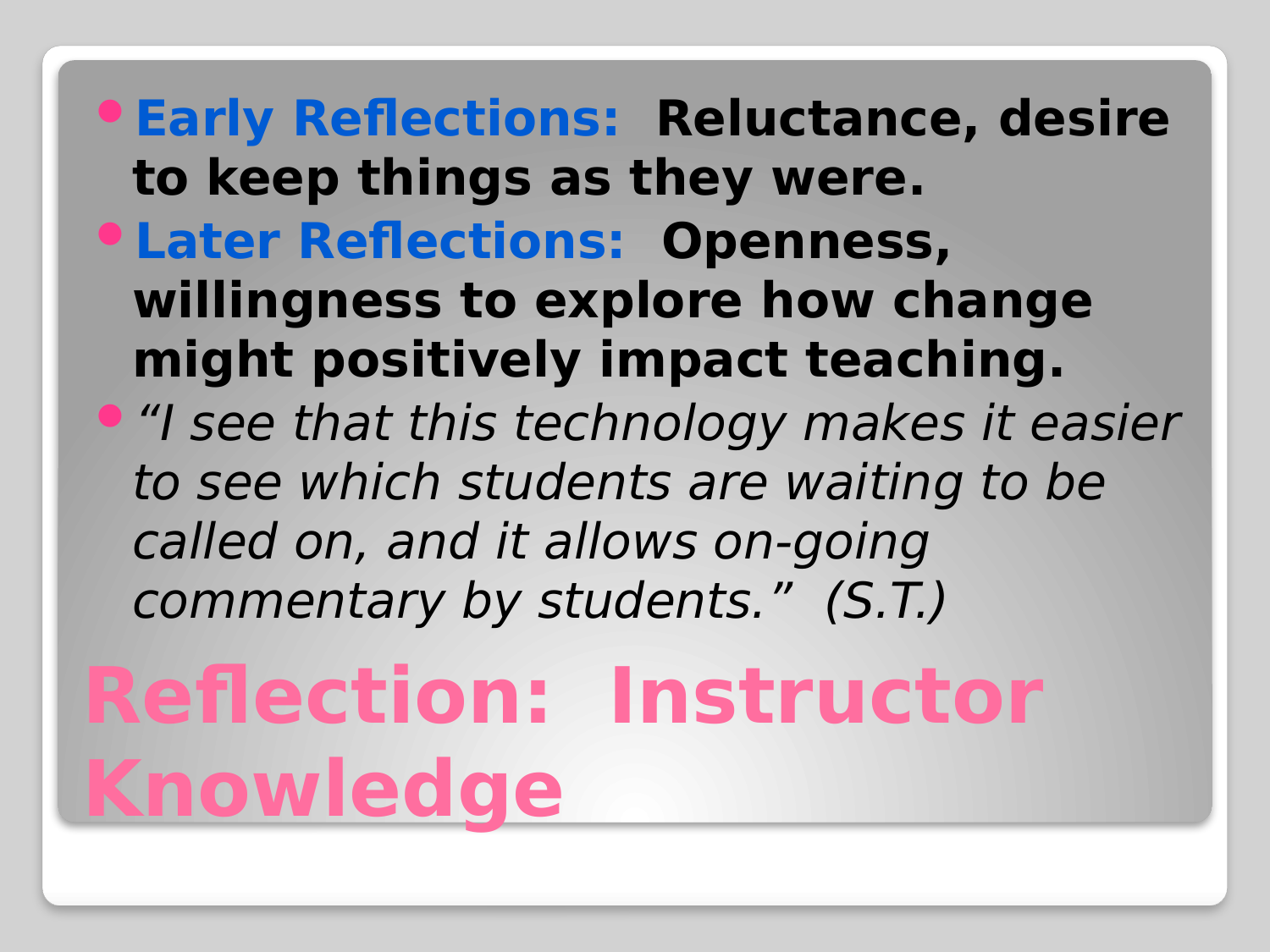

Early Reflections:  Reluctance, desire to keep things as they were.
Later Reflections:  Openness, willingness to explore how change might positively impact teaching.
“I see that this technology makes it easier to see which students are waiting to be called on, and it allows on-going commentary by students.”  (S.T.)
# Reflection:  Instructor Knowledge